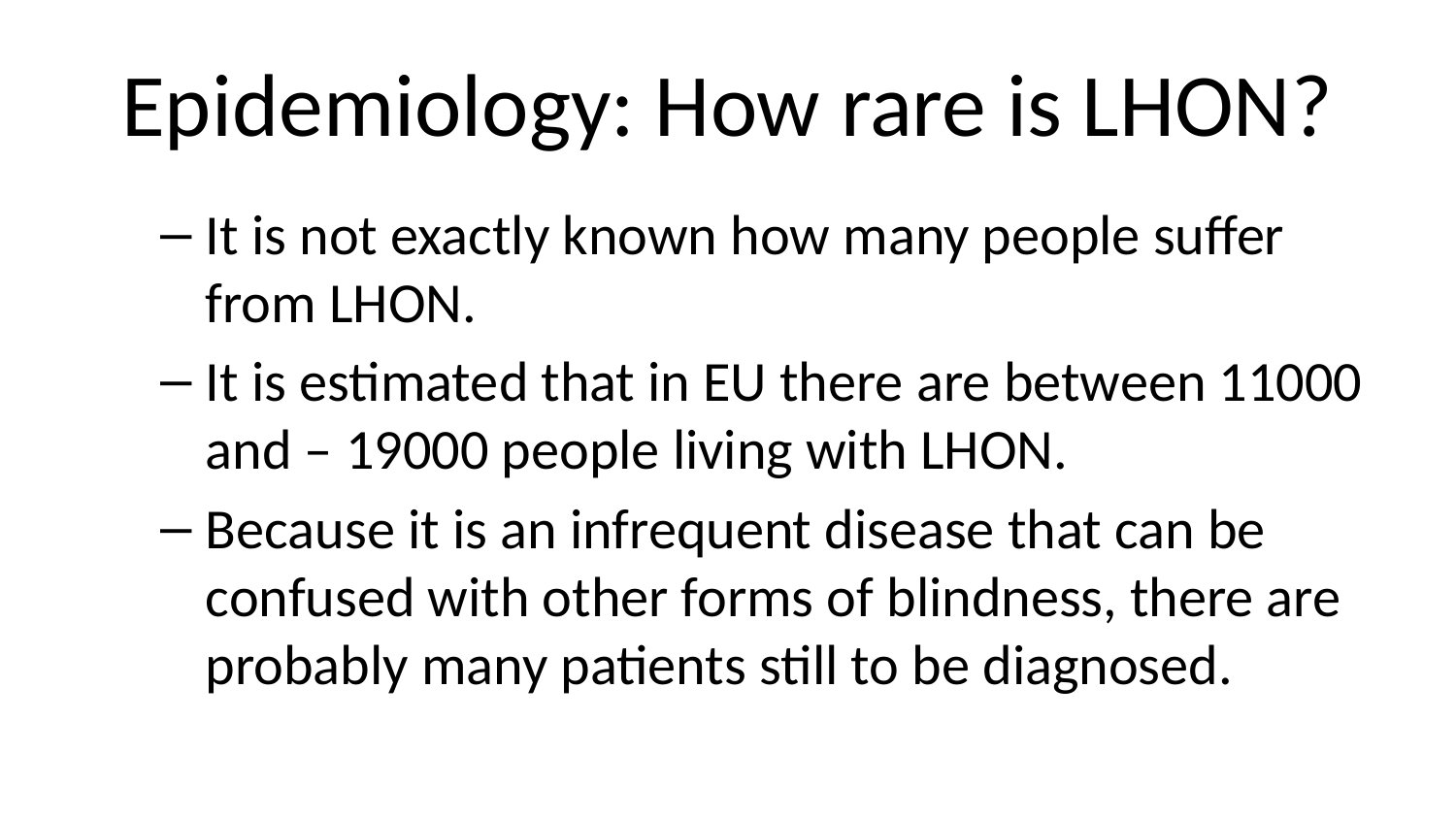

# Epidemiology: How rare is LHON?
It is not exactly known how many people suffer from LHON.
It is estimated that in EU there are between 11000 and – 19000 people living with LHON.
Because it is an infrequent disease that can be confused with other forms of blindness, there are probably many patients still to be diagnosed.